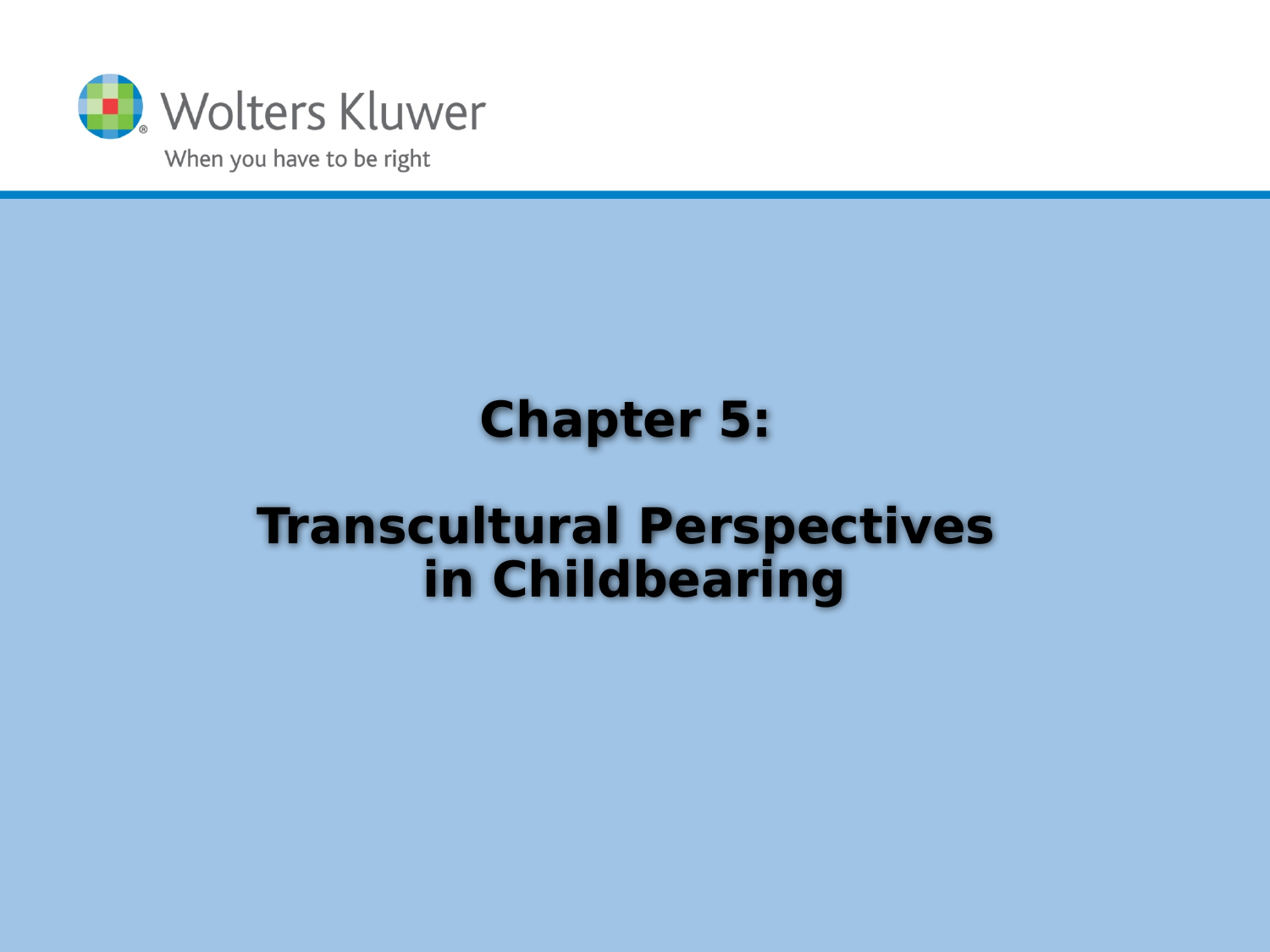

# Chapter 5: Transcultural Perspectives in Childbearing